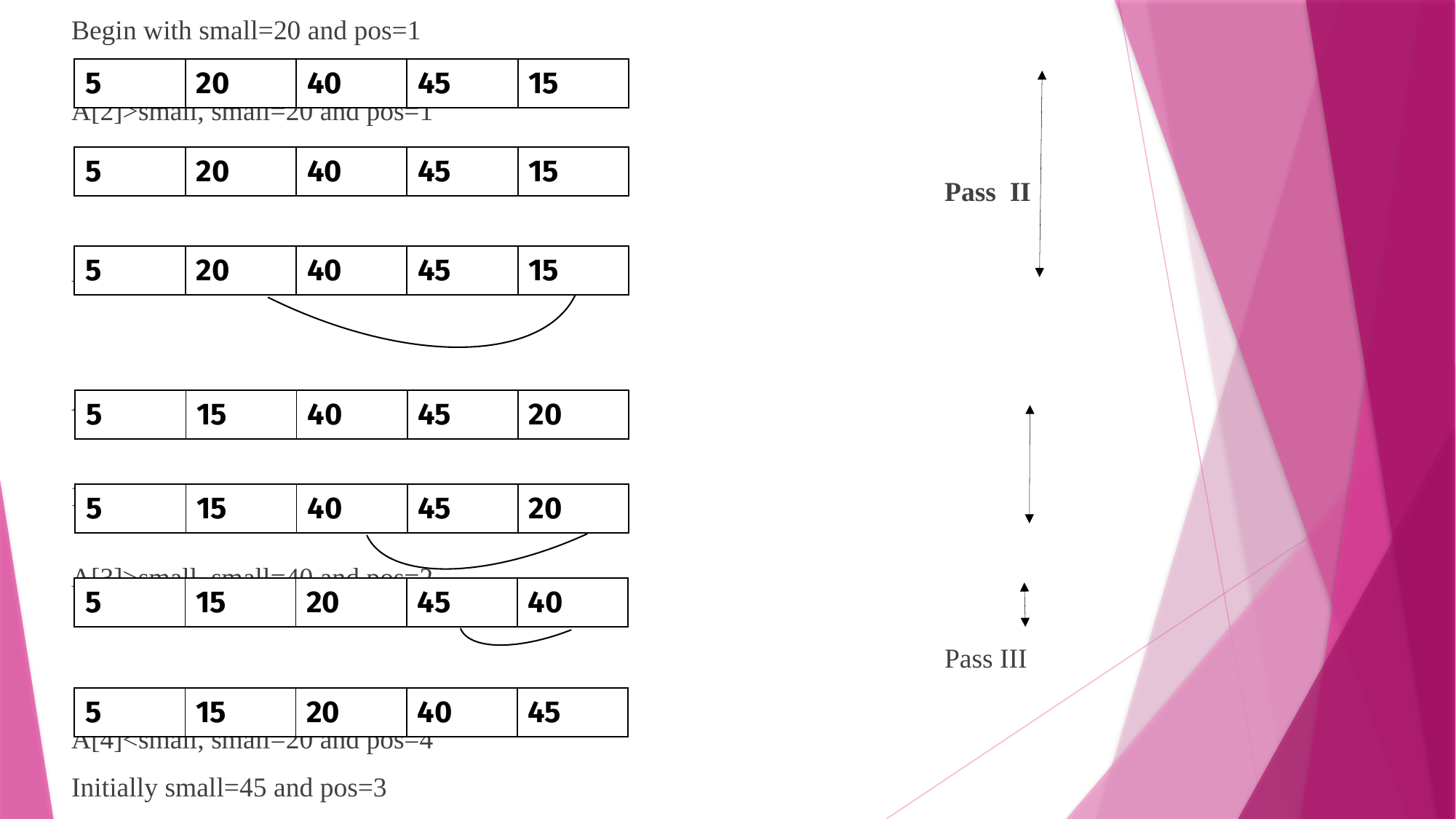

Begin with small=20 and pos=1
										    A[2]>small, small=20 and pos=1
																		Pass  II
										    A[3]>small, small=20 and pos=1

										    A[4]<small, small=15  and pos=4

Initially small=40 and pos=2
										   A[3]>small, small=40 and pos=2
																		Pass III
										   A[4]<small, small=20 and pos=4
Initially small=45 and pos=3
										   A[3]>small, small=40 and pos=5		Pass IV
Final sort sorted array is

| 5 | 20 | 40 | 45 | 15 |
| --- | --- | --- | --- | --- |

| 5 | 20 | 40 | 45 | 15 |
| --- | --- | --- | --- | --- |
| 5 | 20 | 40 | 45 | 15 |
| --- | --- | --- | --- | --- |

| 5 | 15 | 40 | 45 | 20 |
| --- | --- | --- | --- | --- |

| 5 | 15 | 40 | 45 | 20 |
| --- | --- | --- | --- | --- |

| 5 | 15 | 20 | 45 | 40 |
| --- | --- | --- | --- | --- |

| 5 | 15 | 20 | 40 | 45 |
| --- | --- | --- | --- | --- |